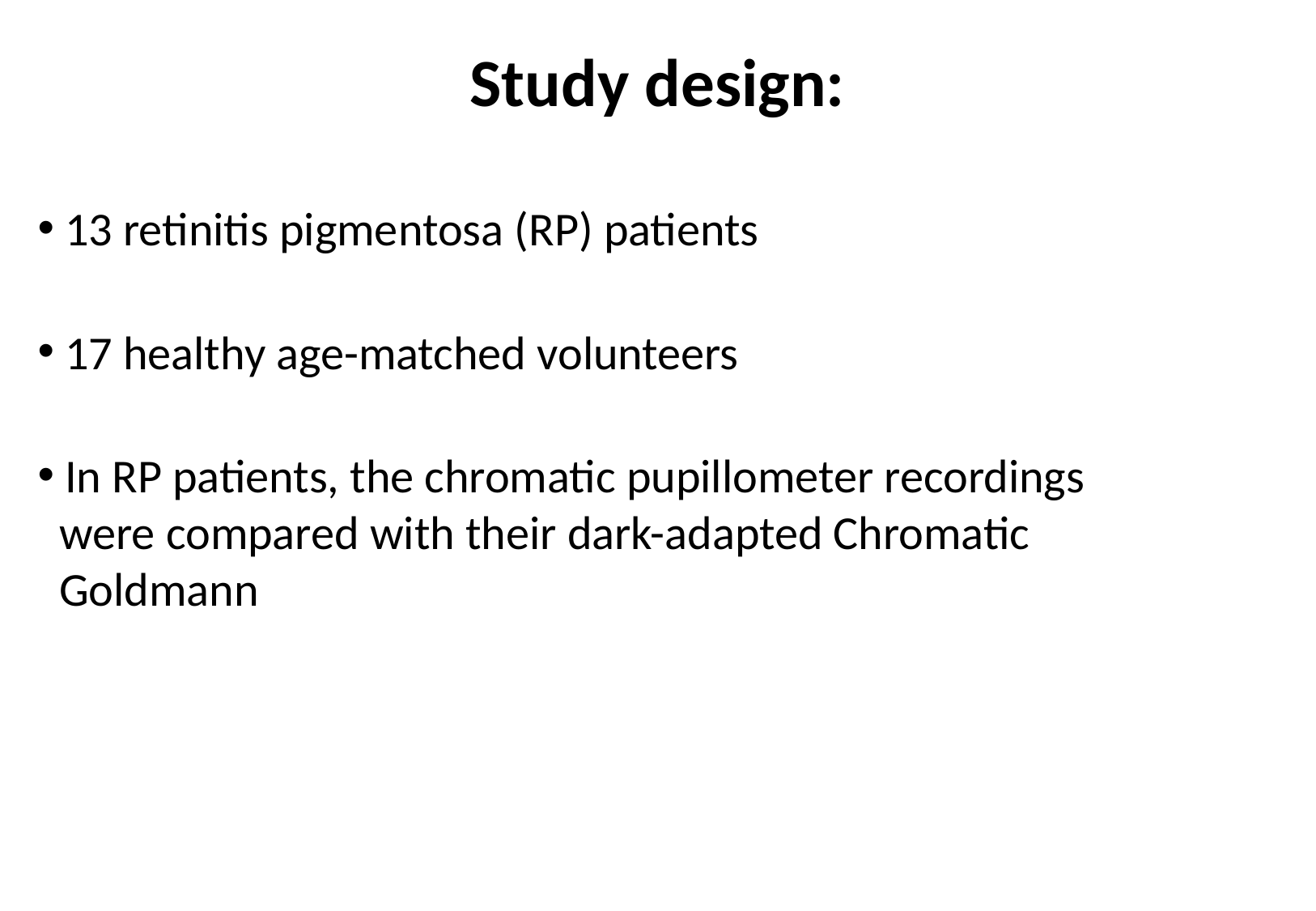

Study design:
 13 retinitis pigmentosa (RP) patients
 17 healthy age-matched volunteers
 In RP patients, the chromatic pupillometer recordings
  were compared with their dark-adapted Chromatic
  Goldmann